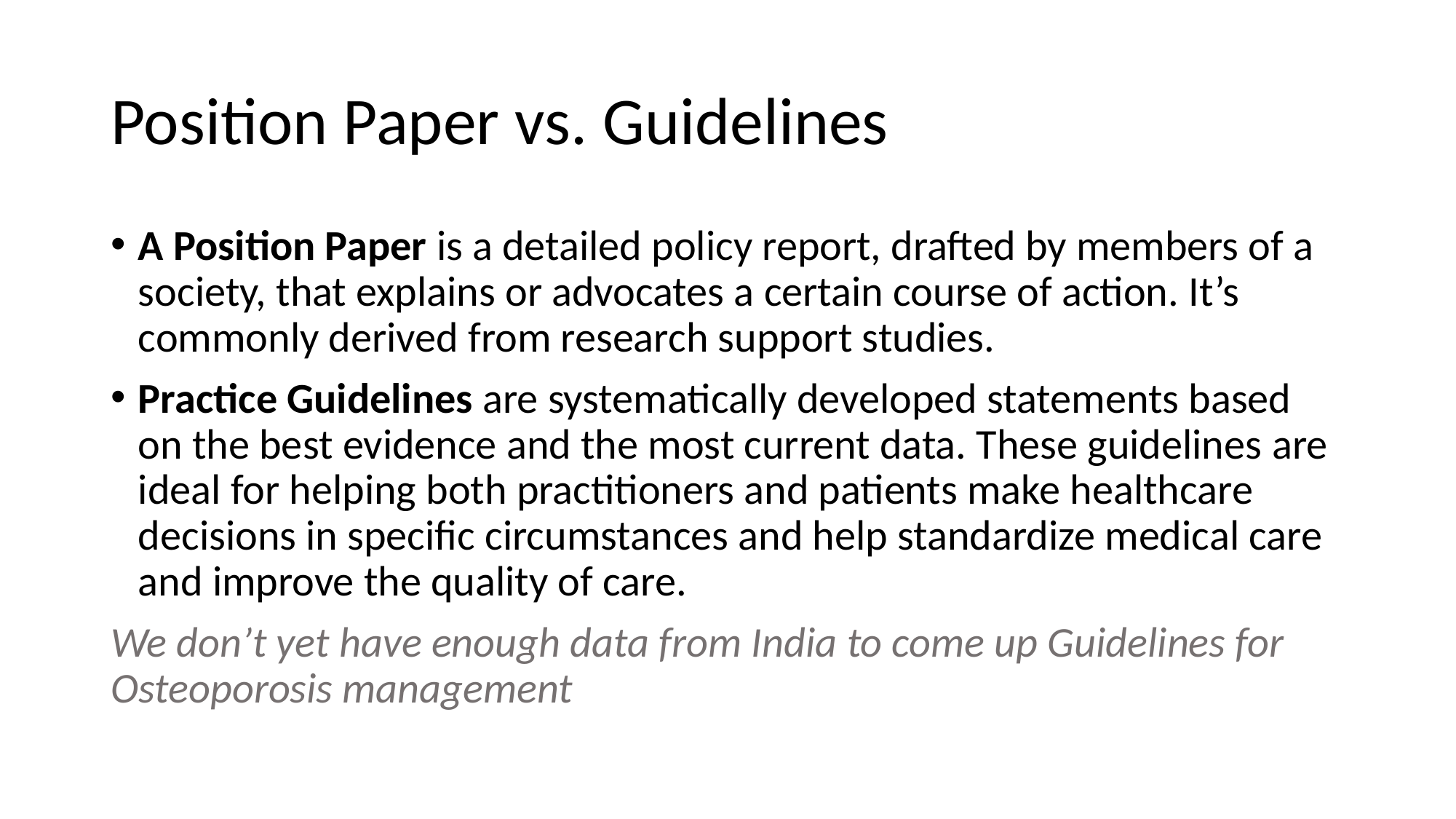

# Position Paper vs. Guidelines
A Position Paper is a detailed policy report, drafted by members of a society, that explains or advocates a certain course of action. It’s commonly derived from research support studies.
Practice Guidelines are systematically developed statements based on the best evidence and the most current data. These guidelines are ideal for helping both practitioners and patients make healthcare decisions in specific circumstances and help standardize medical care and improve the quality of care.
We don’t yet have enough data from India to come up Guidelines for Osteoporosis management